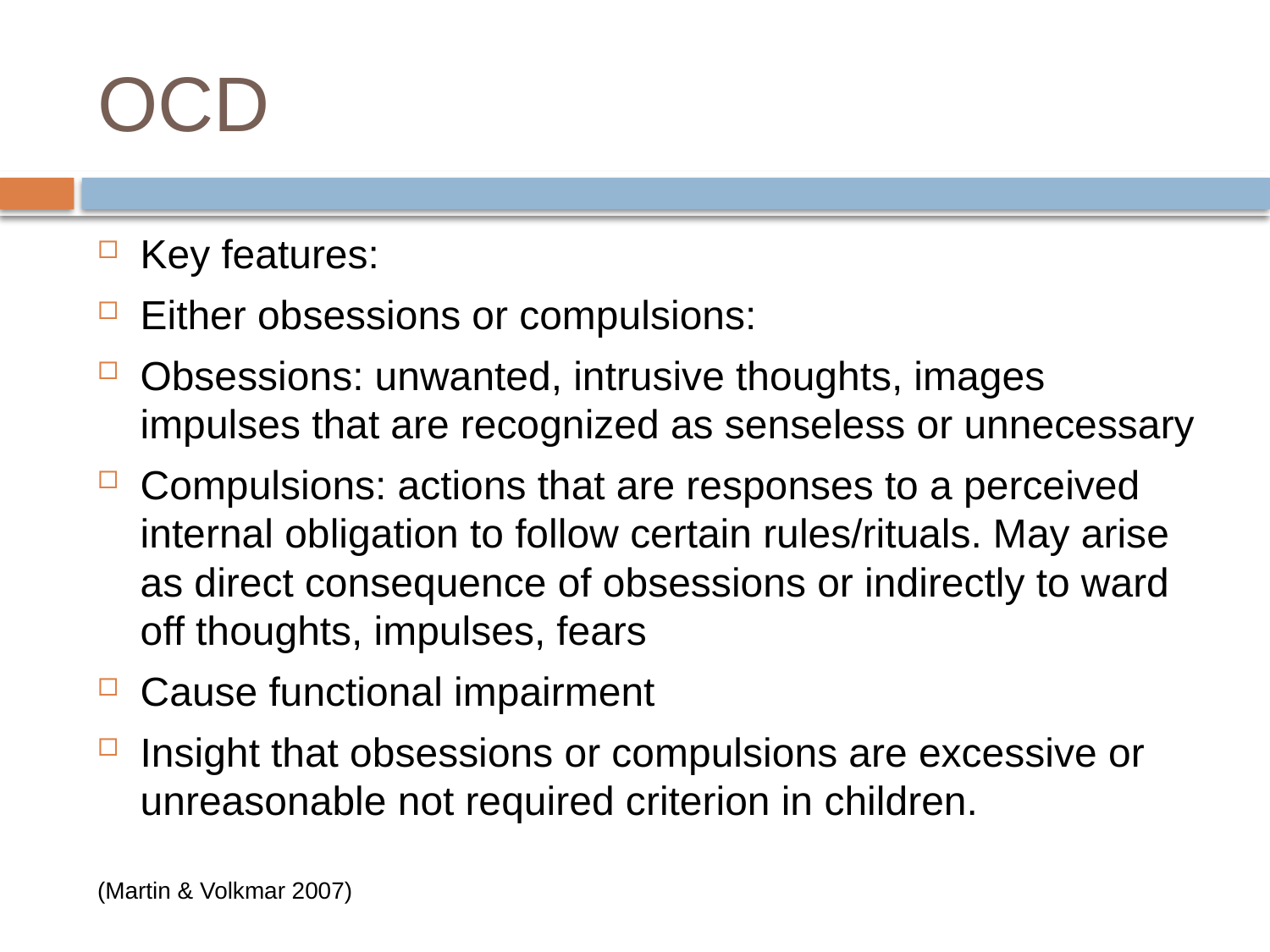

# OCD
Key features:
Either obsessions or compulsions:
Obsessions: unwanted, intrusive thoughts, images impulses that are recognized as senseless or unnecessary
Compulsions: actions that are responses to a perceived internal obligation to follow certain rules/rituals. May arise as direct consequence of obsessions or indirectly to ward off thoughts, impulses, fears
Cause functional impairment
Insight that obsessions or compulsions are excessive or unreasonable not required criterion in children.

(Martin & Volkmar 2007)